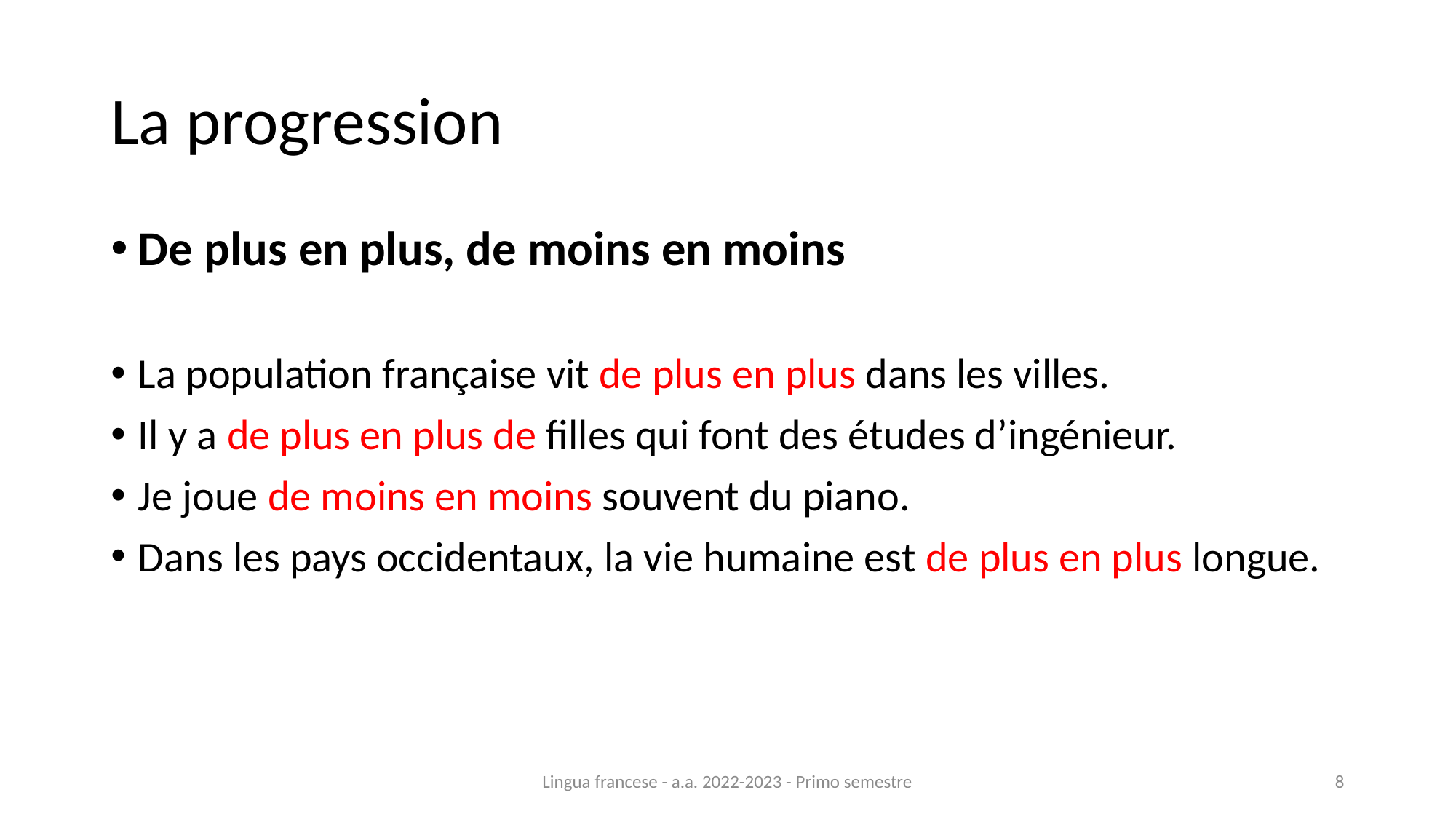

# La progression
De plus en plus, de moins en moins

La population française vit de plus en plus dans les villes.
Il y a de plus en plus de filles qui font des études d’ingénieur.
Je joue de moins en moins souvent du piano.
Dans les pays occidentaux, la vie humaine est de plus en plus longue.
Lingua francese - a.a. 2022-2023 - Primo semestre
8